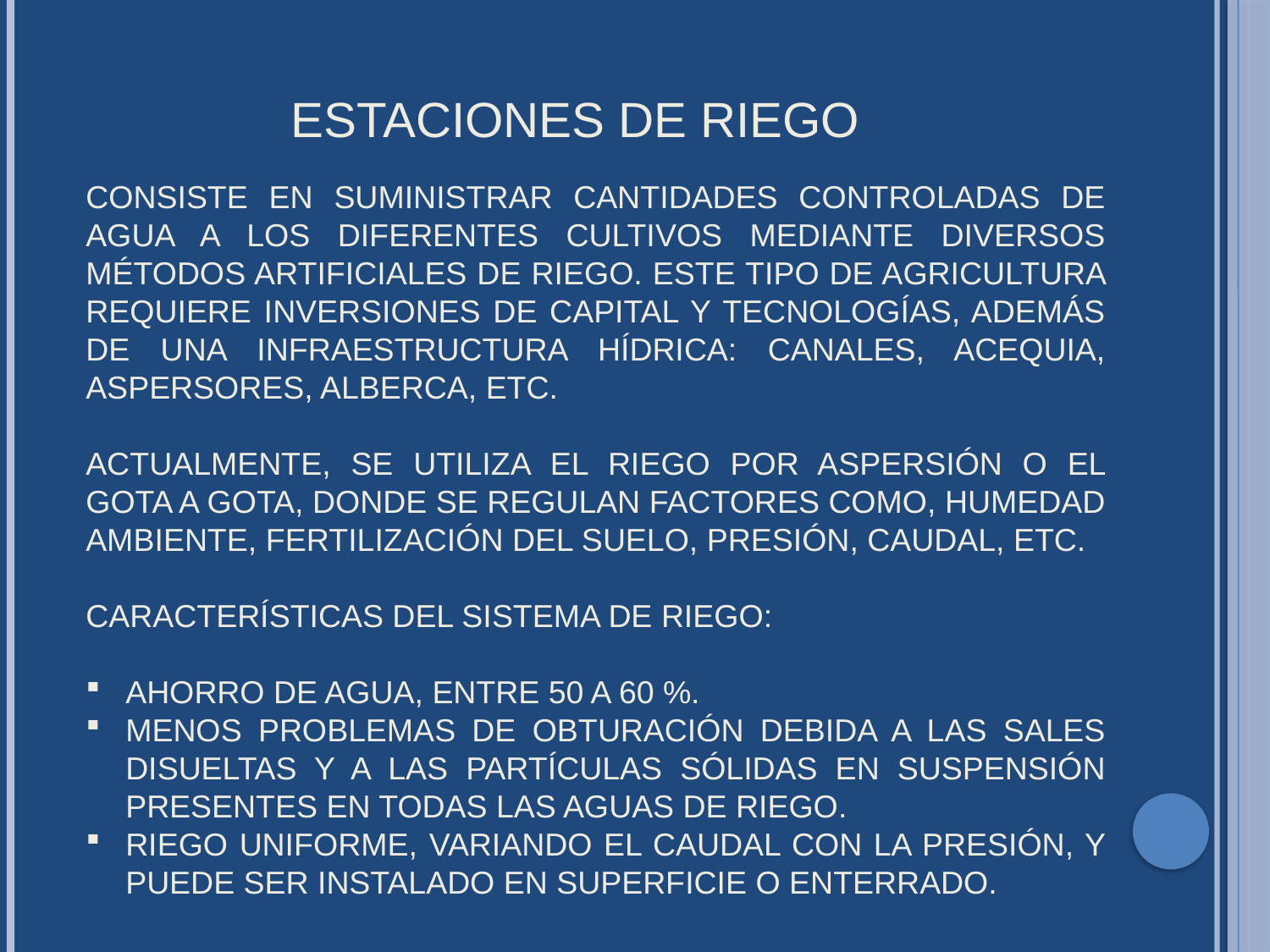

# Estaciones de Riego
consiste en suministrar cantidades controladas de agua a los diferentes cultivos mediante diversos métodos artificiales de riego. Este tipo de agricultura requiere inversiones de capital y tecnologías, además de una infraestructura hídrica: canales, acequia, aspersores, alberca, etc.

Actualmente, se utiliza el riego por aspersión o el gota a gota, donde se regulan factores como, humedad ambiente, fertilización del suelo, presión, caudal, etc.

Características del sistema de riego:

Ahorro de agua, entre 50 a 60 %.
Menos problemas de obturación debida a las sales disueltas y a las partículas sólidas en suspensión presentes en todas las aguas de riego.
Riego uniforme, variando el caudal con la presión, y puede ser instalado en superficie o enterrado.